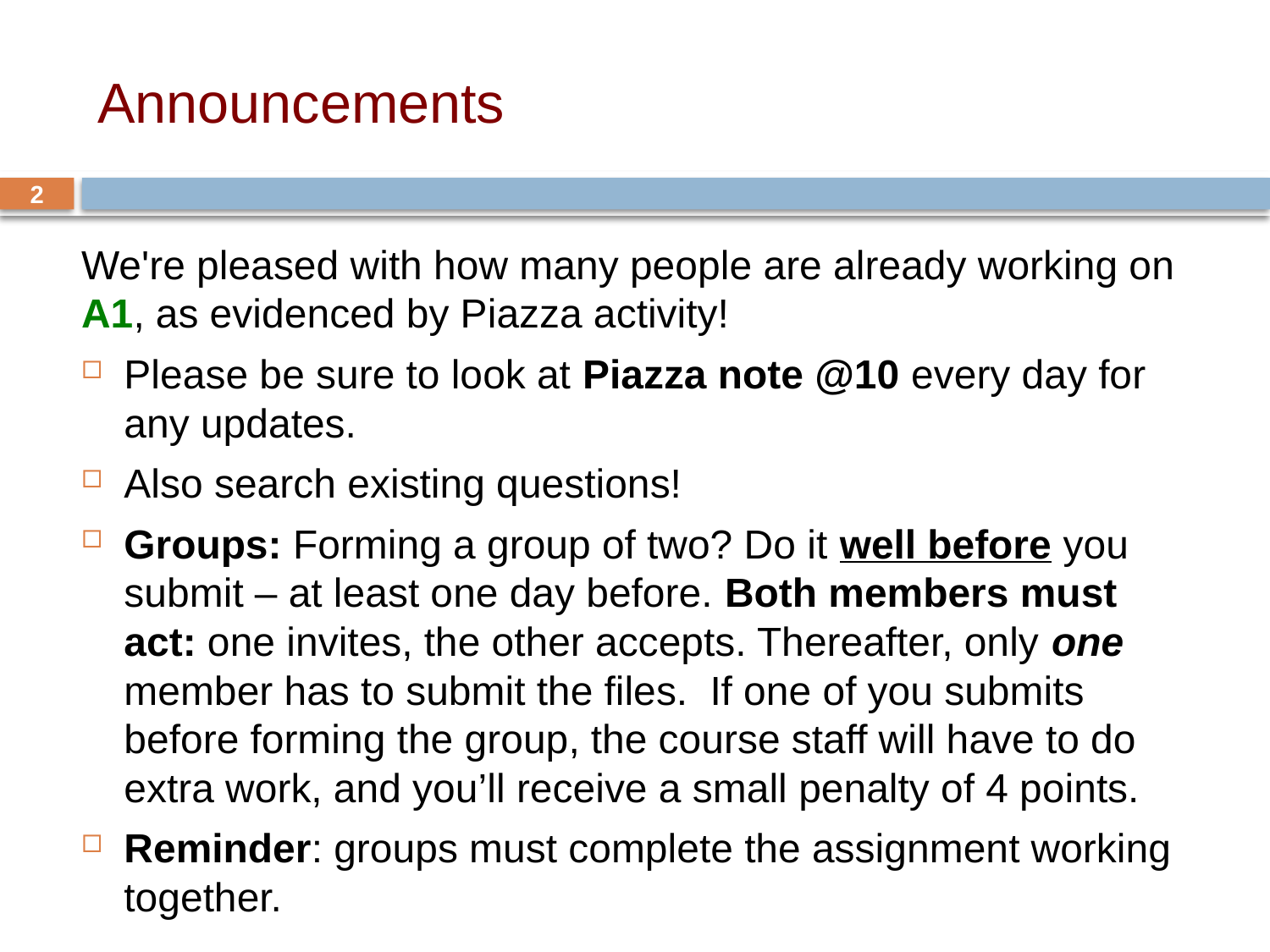

# Announcements
2
We're pleased with how many people are already working on A1, as evidenced by Piazza activity!
Please be sure to look at Piazza note @10 every day for any updates.
Also search existing questions!
Groups: Forming a group of two? Do it well before you submit – at least one day before. Both members must act: one invites, the other accepts. Thereafter, only one member has to submit the files.  If one of you submits before forming the group, the course staff will have to do extra work, and you’ll receive a small penalty of 4 points.
Reminder: groups must complete the assignment working together.